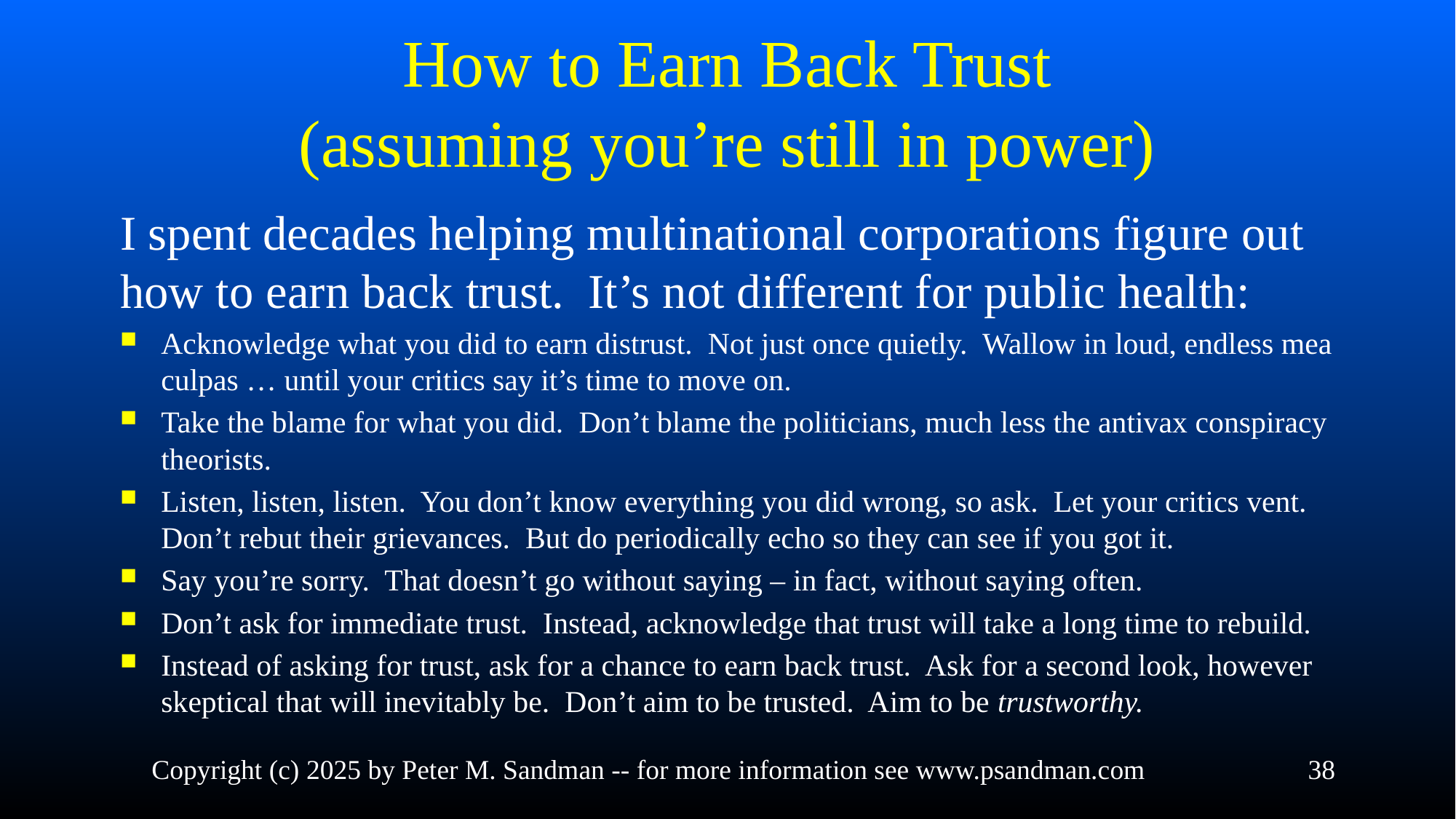

# How to Earn Back Trust (assuming you’re still in power)
I spent decades helping multinational corporations figure out how to earn back trust.  It’s not different for public health:
Acknowledge what you did to earn distrust.  Not just once quietly.  Wallow in loud, endless mea culpas … until your critics say it’s time to move on.
Take the blame for what you did.  Don’t blame the politicians, much less the antivax conspiracy theorists.
Listen, listen, listen.  You don’t know everything you did wrong, so ask.  Let your critics vent.  Don’t rebut their grievances.  But do periodically echo so they can see if you got it.
Say you’re sorry.  That doesn’t go without saying – in fact, without saying often.
Don’t ask for immediate trust.  Instead, acknowledge that trust will take a long time to rebuild.
Instead of asking for trust, ask for a chance to earn back trust.  Ask for a second look, however skeptical that will inevitably be.  Don’t aim to be trusted.  Aim to be trustworthy.

Copyright (c) 2025 by Peter M. Sandman -- for more information see www.psandman.com
38